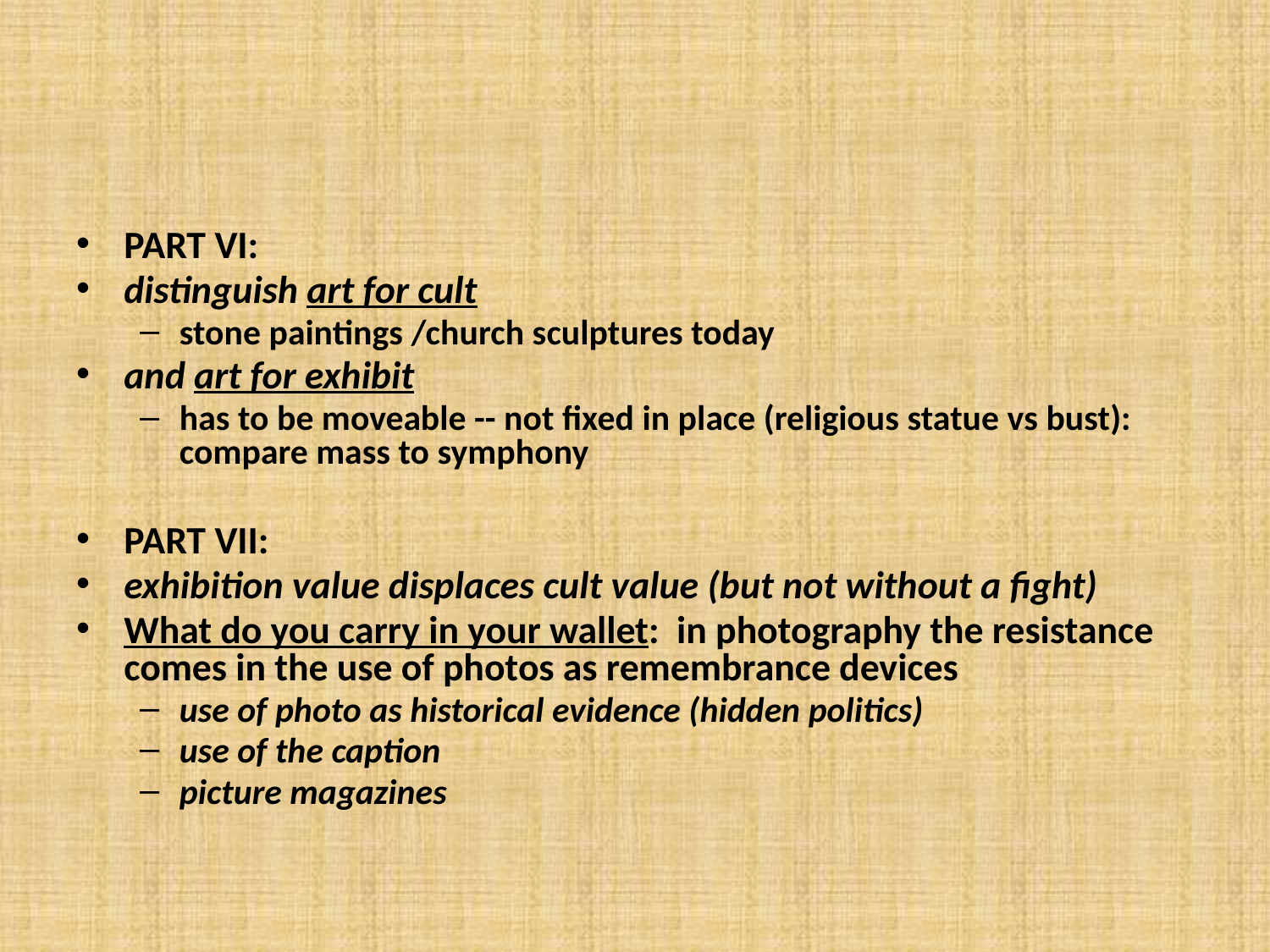

#
PART VI:
distinguish art for cult
stone paintings /church sculptures today
and art for exhibit
has to be moveable -- not fixed in place (religious statue vs bust): compare mass to symphony

PART VII:
exhibition value displaces cult value (but not without a fight)
What do you carry in your wallet:  in photography the resistance comes in the use of photos as remembrance devices
use of photo as historical evidence (hidden politics)
use of the caption
picture magazines